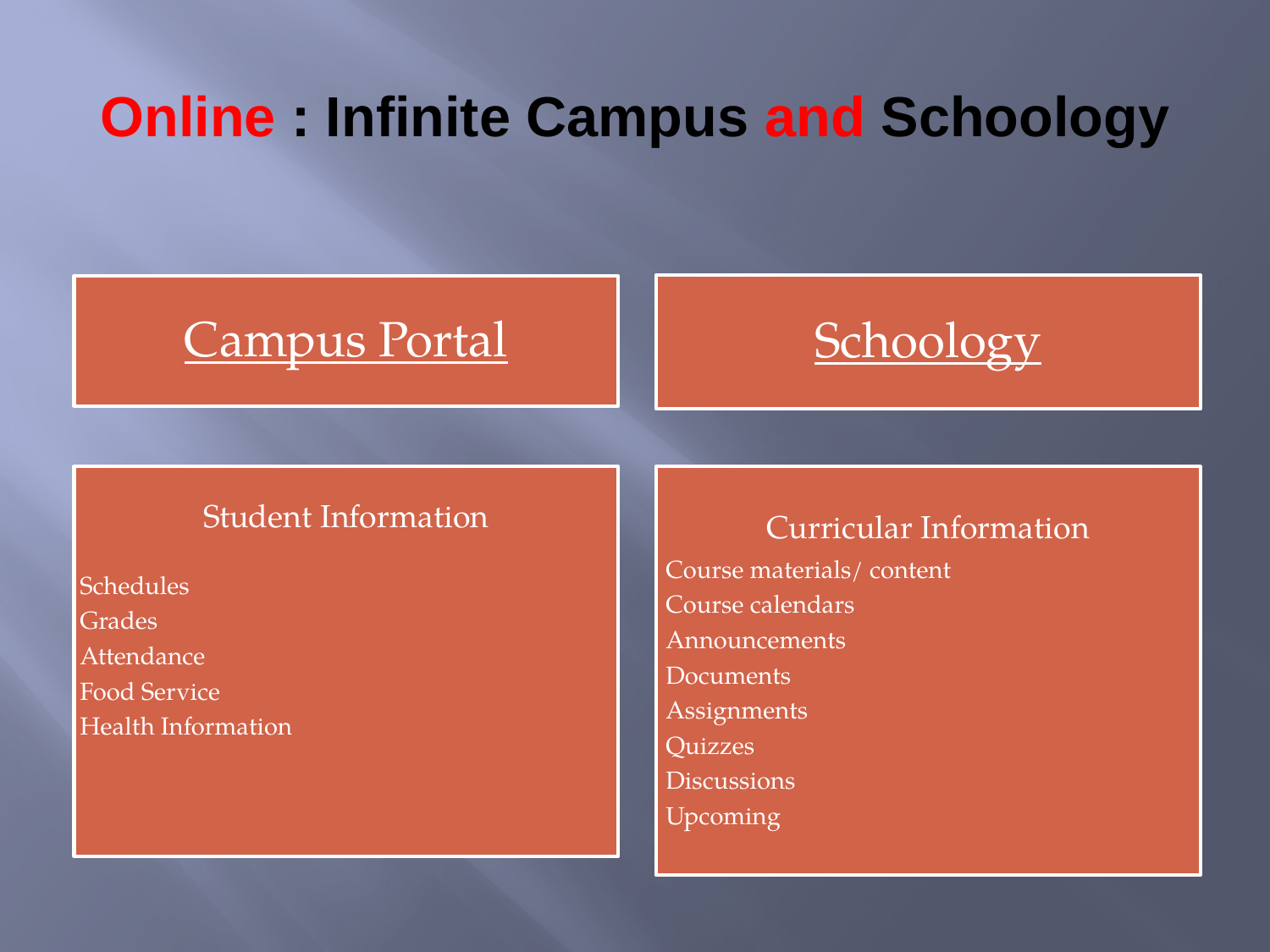

# Online : Infinite Campus and Schoology
Campus Portal
Schoology

Student Information

Schedules
Grades
Attendance
Food Service
Health Information

Curricular Information
Course materials/ content
Course calendars
Announcements
Documents
Assignments
Quizzes
Discussions
Upcoming